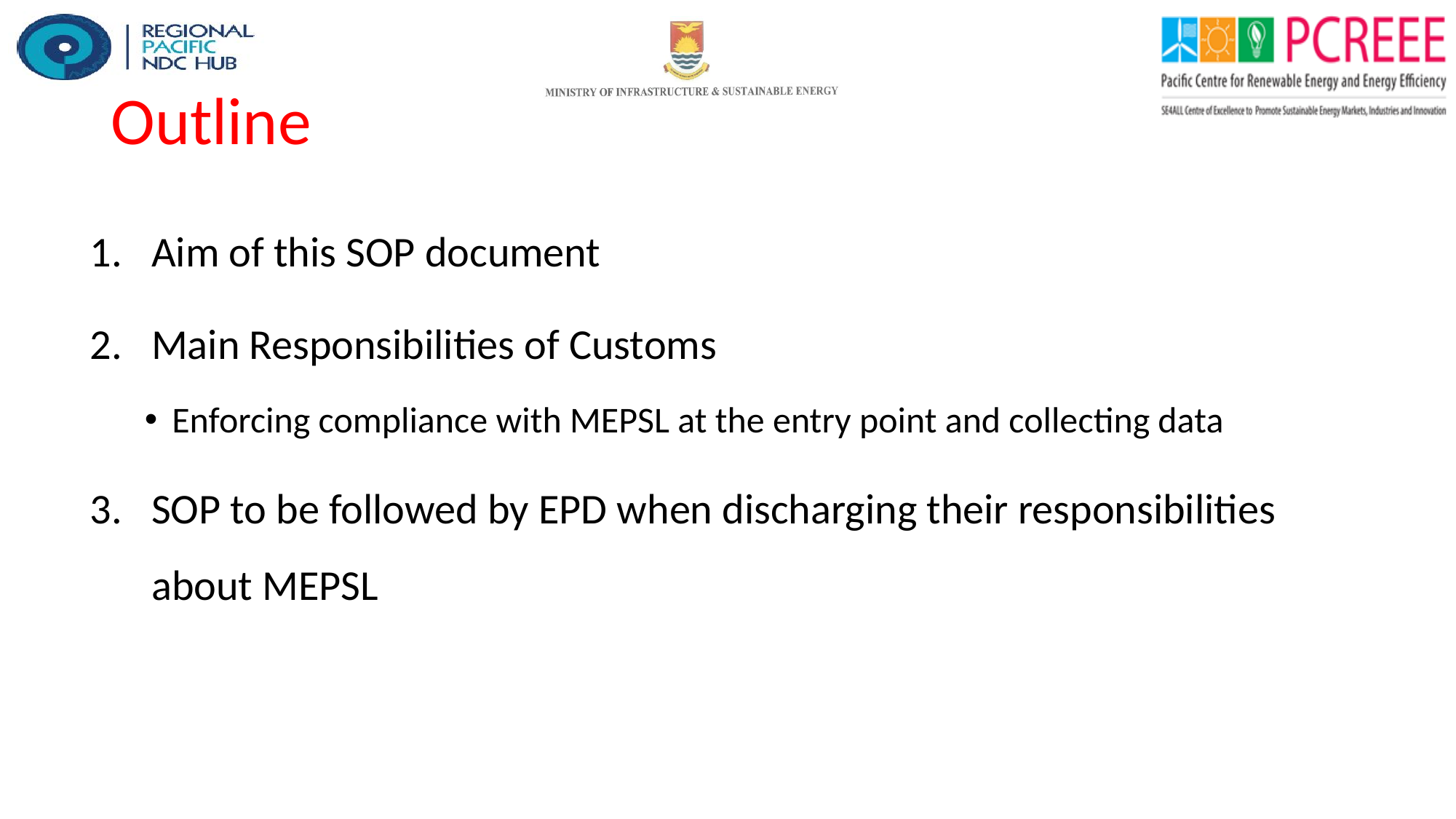

# Outline
Aim of this SOP document
Main Responsibilities of Customs
Enforcing compliance with MEPSL at the entry point and collecting data
SOP to be followed by EPD when discharging their responsibilities about MEPSL